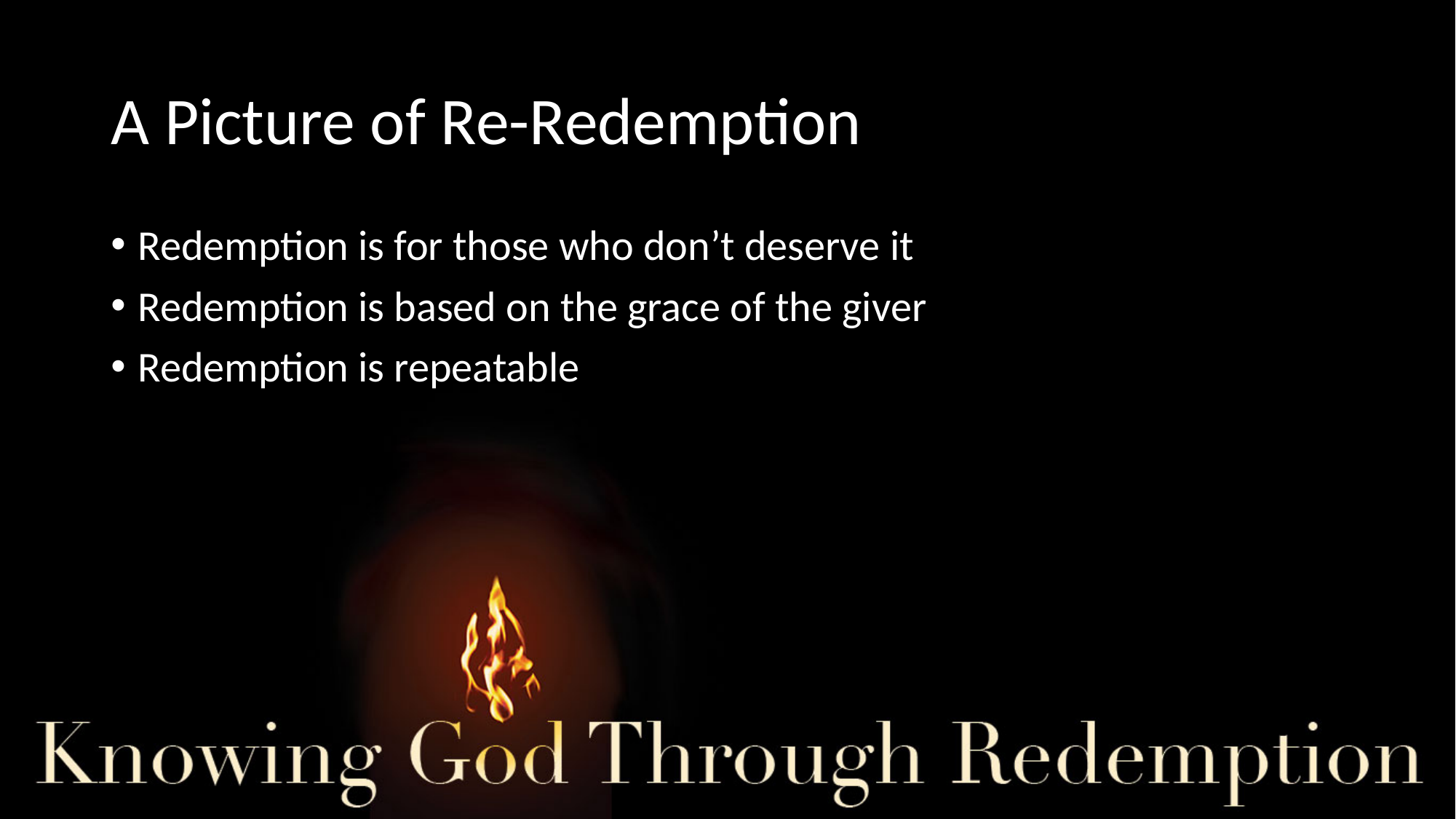

# A Picture of Re-Redemption
Redemption is for those who don’t deserve it
Redemption is based on the grace of the giver
Redemption is repeatable